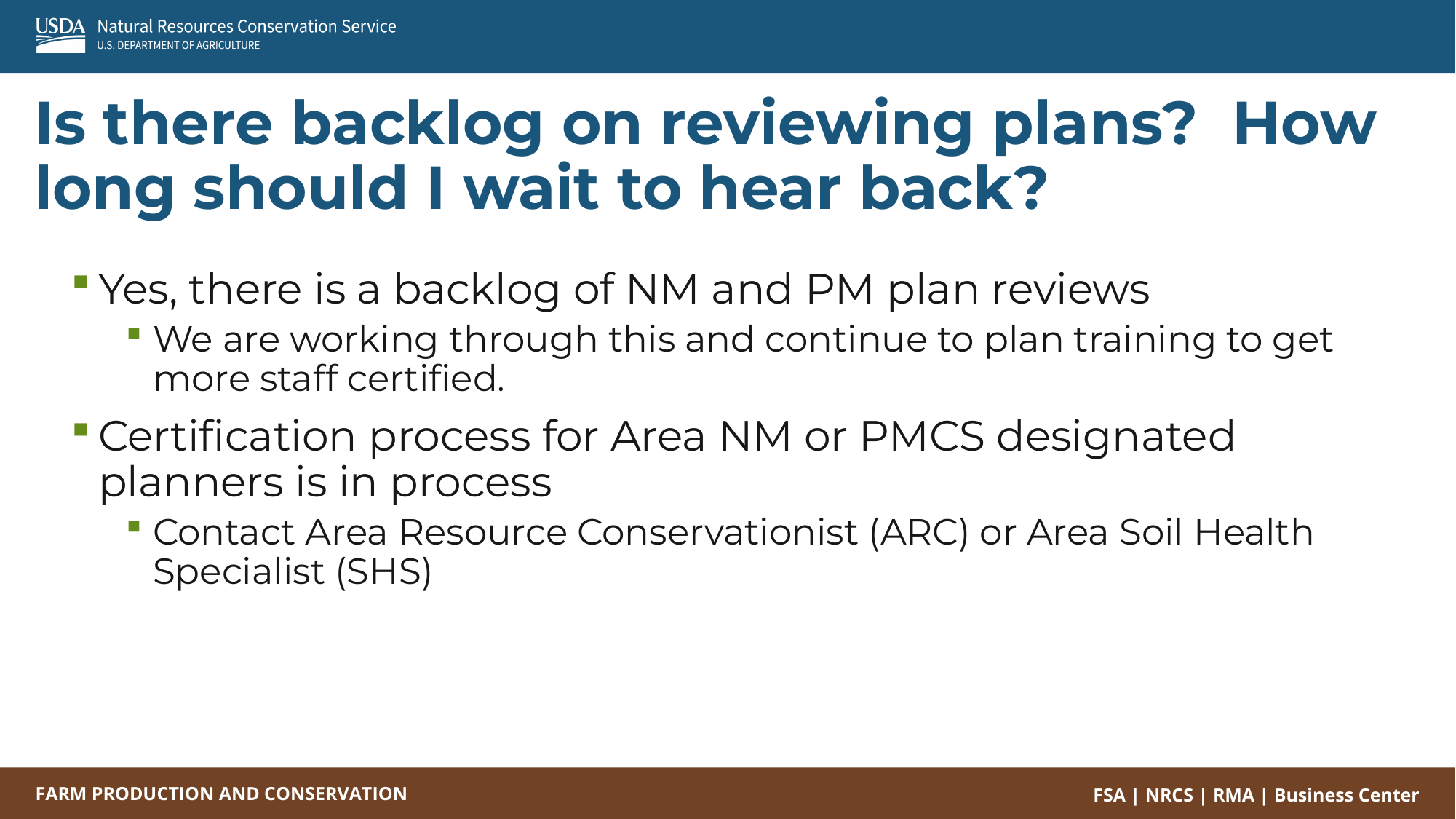

Is there backlog on reviewing plans?  How long should I wait to hear back?
Yes, there is a backlog of NM and PM plan reviews
We are working through this and continue to plan training to get more staff certified.
Certification process for Area NM or PMCS designated planners is in process
Contact Area Resource Conservationist (ARC) or Area Soil Health Specialist (SHS)